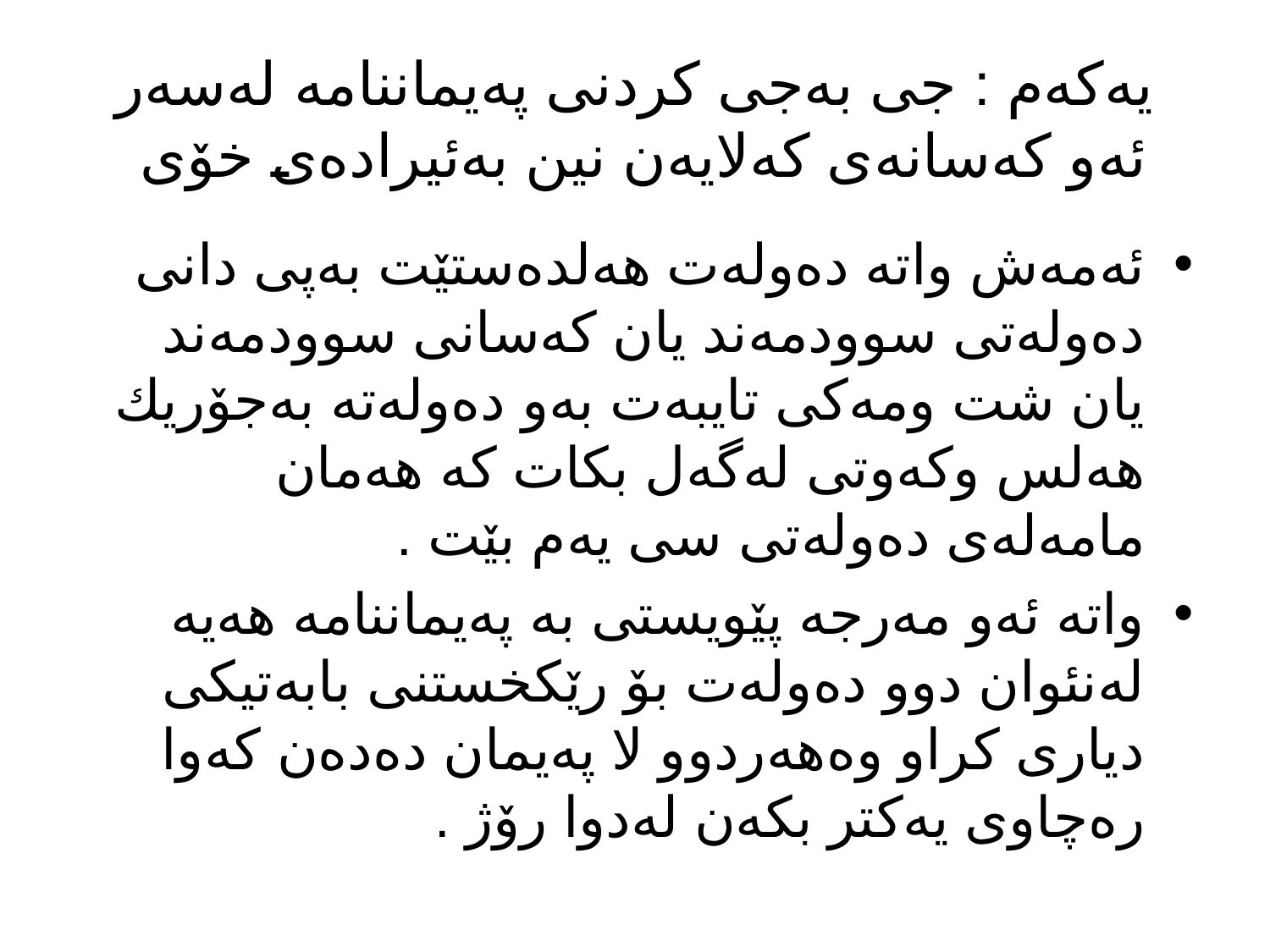

# یەکەم : جی بەجی کردنی پەیماننامە لەسەر ئەو کەسانەی کەلایەن نین بەئیرادەی خۆی
ئەمەش واتە دەولەت هەلدەستێت بەپی دانی دەولەتی سوودمەند یان کەسانی سوودمەند یان شت ومەکی تایبەت بەو دەولەتە بەجۆریك هەلس وکەوتی لەگەل بکات کە هەمان مامەلەی دەولەتی سی یەم بێت .
واتە ئەو مەرجە پێویستی بە پەیماننامە هەیە لەنئوان دوو دەولەت بۆ رێکخستنی بابەتیکی دیاری کراو وەهەردوو لا پەیمان دەدەن کەوا رەچاوی یەکتر بکەن لەدوا رۆژ .